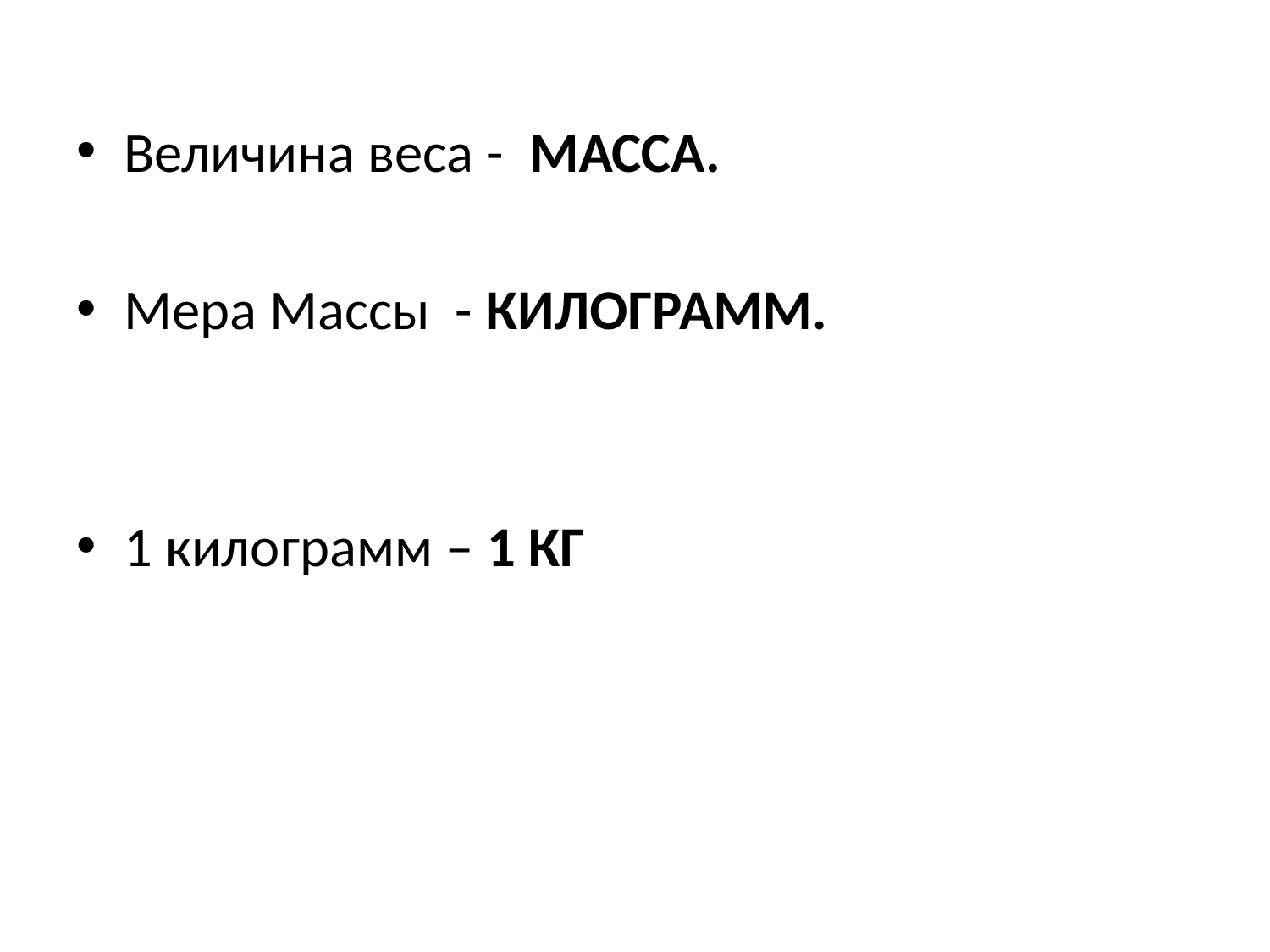

Величина веса -  МАССА.

Мера Массы  - КИЛОГРАММ.

1 килограмм – 1 КГ